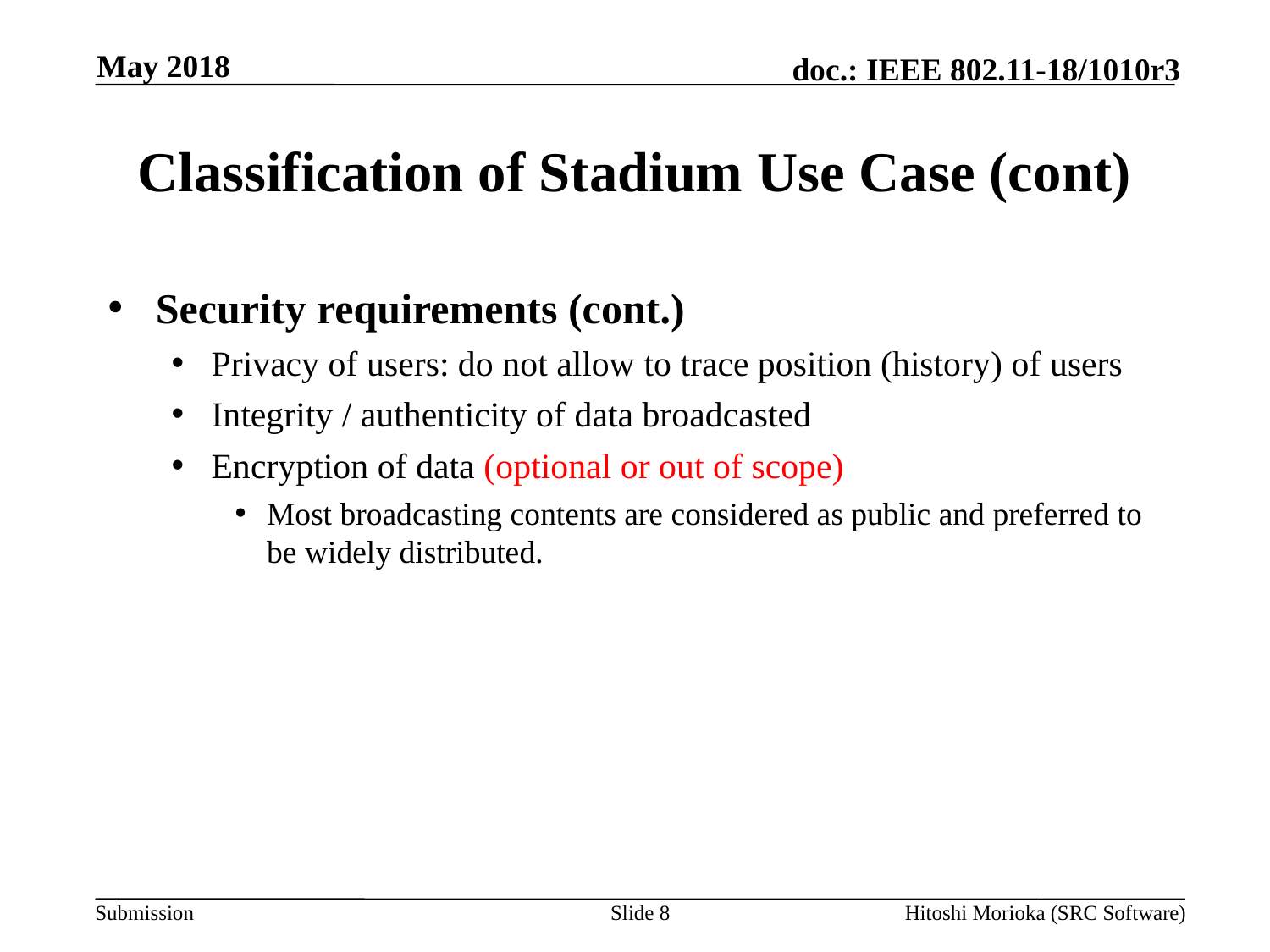

May 2018
# Classification of Stadium Use Case (cont)
Security requirements (cont.)
Privacy of users: do not allow to trace position (history) of users
Integrity / authenticity of data broadcasted
Encryption of data (optional or out of scope)
Most broadcasting contents are considered as public and preferred to be widely distributed.
Slide 8
Hitoshi Morioka (SRC Software)